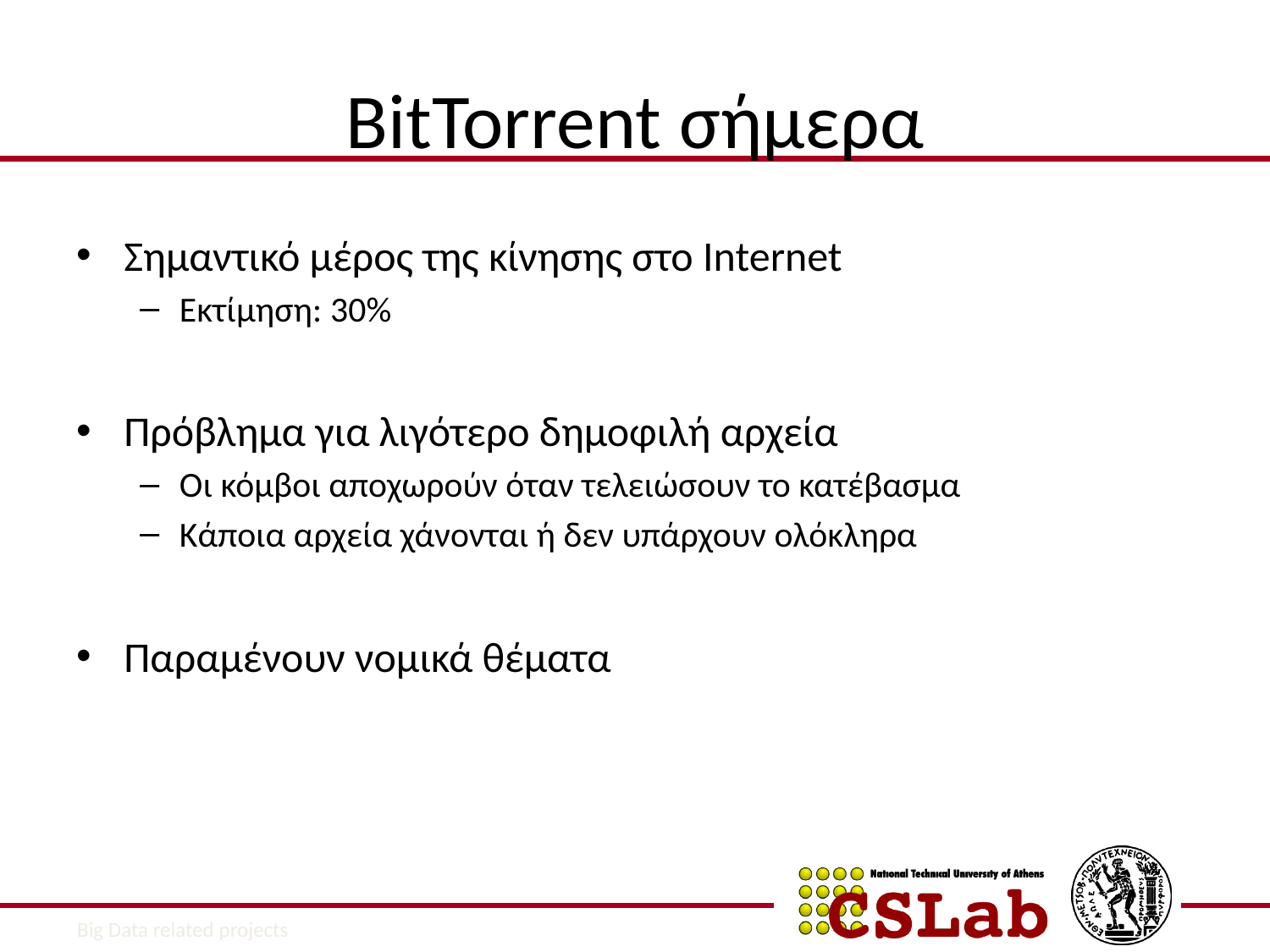

# BitTorrent σήμερα
Σημαντικό μέρος της κίνησης στο Internet
Εκτίμηση: 30%

Πρόβλημα για λιγότερο δημοφιλή αρχεία
Οι κόμβοι αποχωρούν όταν τελειώσουν το κατέβασμα
Κάποια αρχεία χάνονται ή δεν υπάρχουν ολόκληρα

Παραμένουν νομικά θέματα